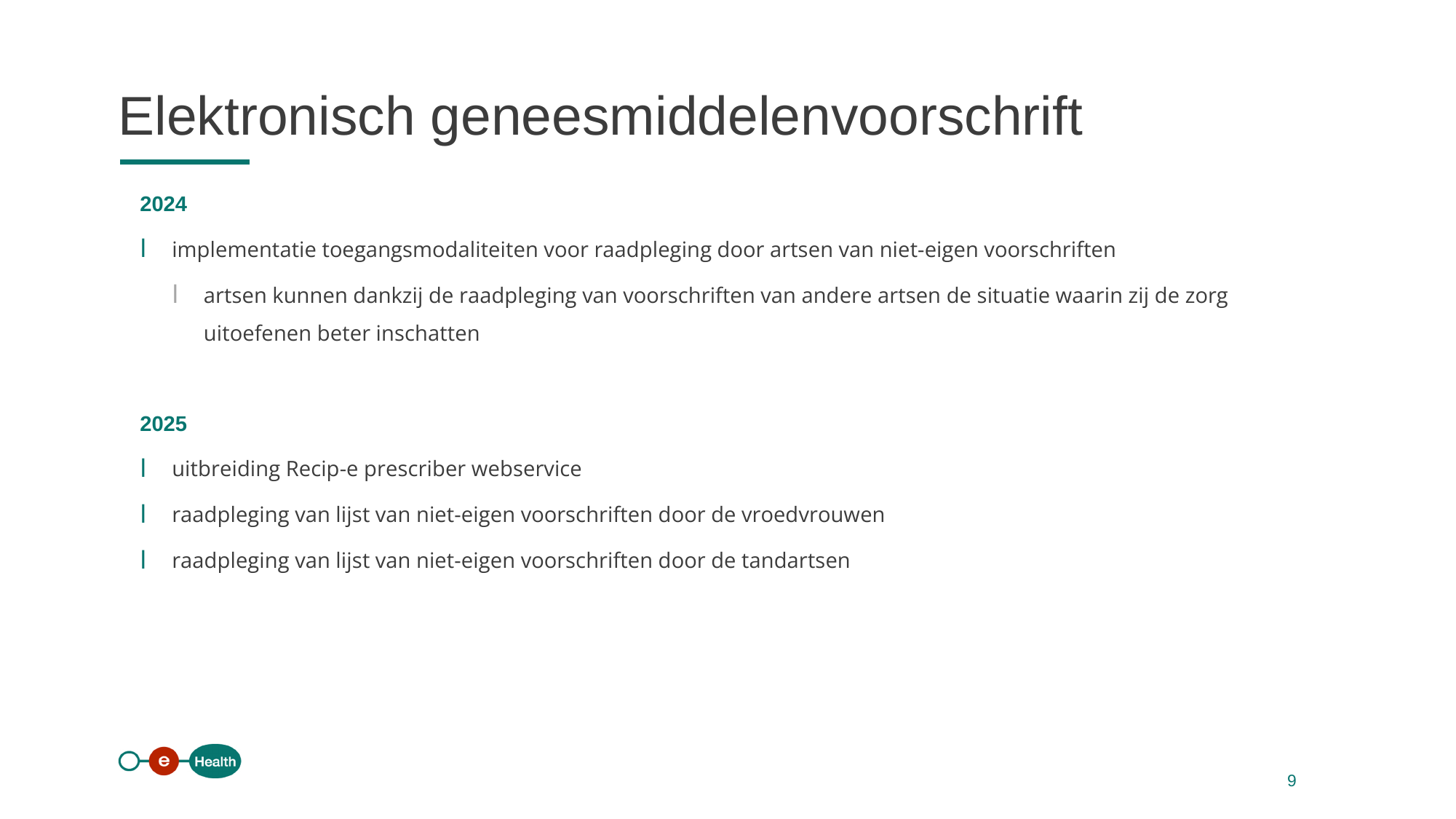

Elektronisch geneesmiddelenvoorschrift
2024
implementatie toegangsmodaliteiten voor raadpleging door artsen van niet-eigen voorschriften
artsen kunnen dankzij de raadpleging van voorschriften van andere artsen de situatie waarin zij de zorg uitoefenen beter inschatten

2025
uitbreiding Recip-e prescriber webservice
raadpleging van lijst van niet-eigen voorschriften door de vroedvrouwen
raadpleging van lijst van niet-eigen voorschriften door de tandartsen